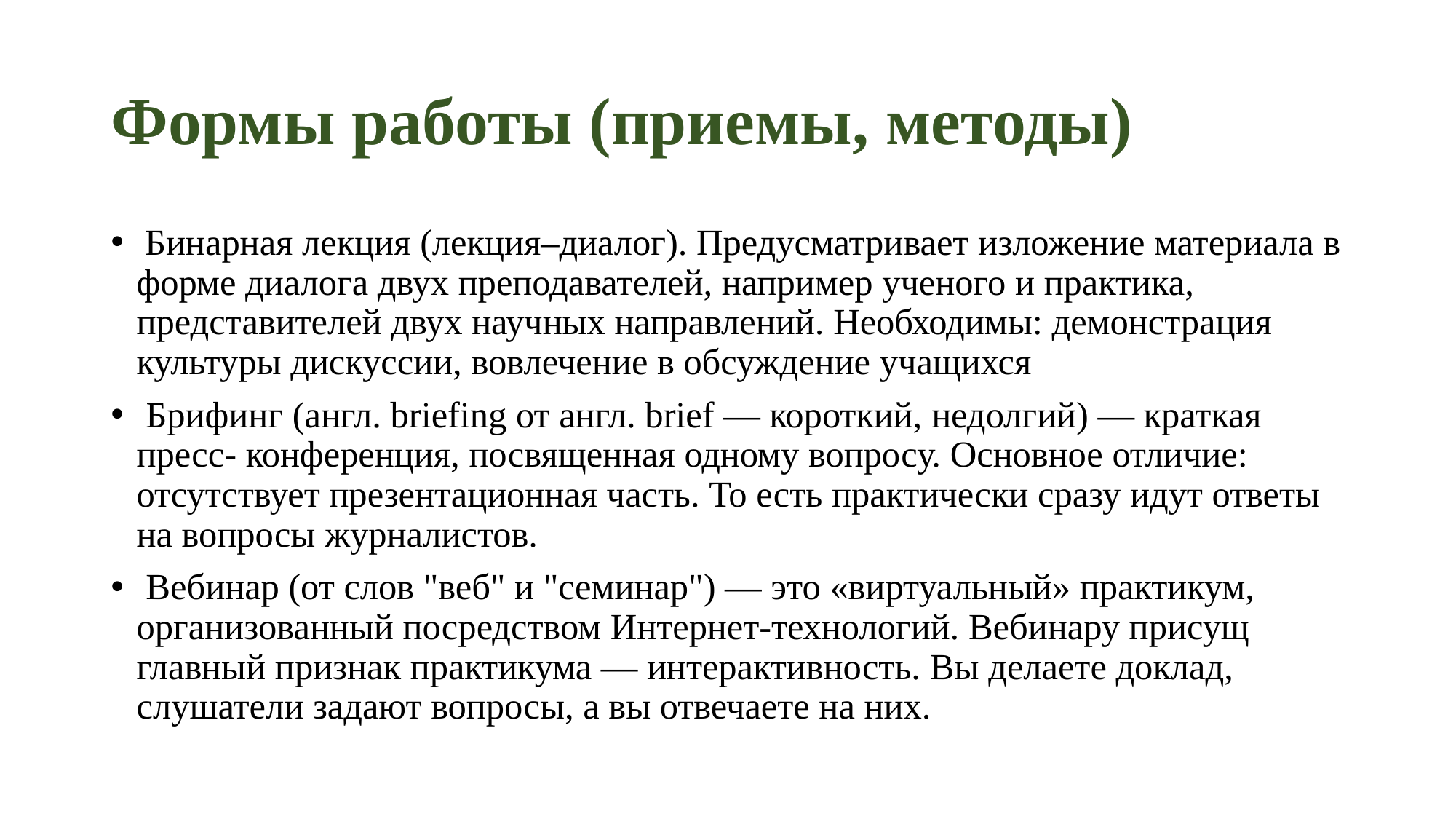

# Формы работы (приемы, методы)
 Бинарная лекция (лекция–диалог). Предусматривает изложение материала в форме диалога двух преподавателей, например ученого и практика, представителей двух научных направлений. Необходимы: демонстрация культуры дискуссии, вовлечение в обсуждение учащихся
 Брифинг (англ. briefing от англ. brief — короткий, недолгий) — краткая пресс- конференция, посвященная одному вопросу. Основное отличие: отсутствует презентационная часть. То есть практически сразу идут ответы на вопросы журналистов.
 Вебинар (от слов "веб" и "семинар") — это «виртуальный» практикум, организованный посредством Интернет-технологий. Вебинару присущ главный признак практикума — интерактивность. Вы делаете доклад, слушатели задают вопросы, а вы отвечаете на них.